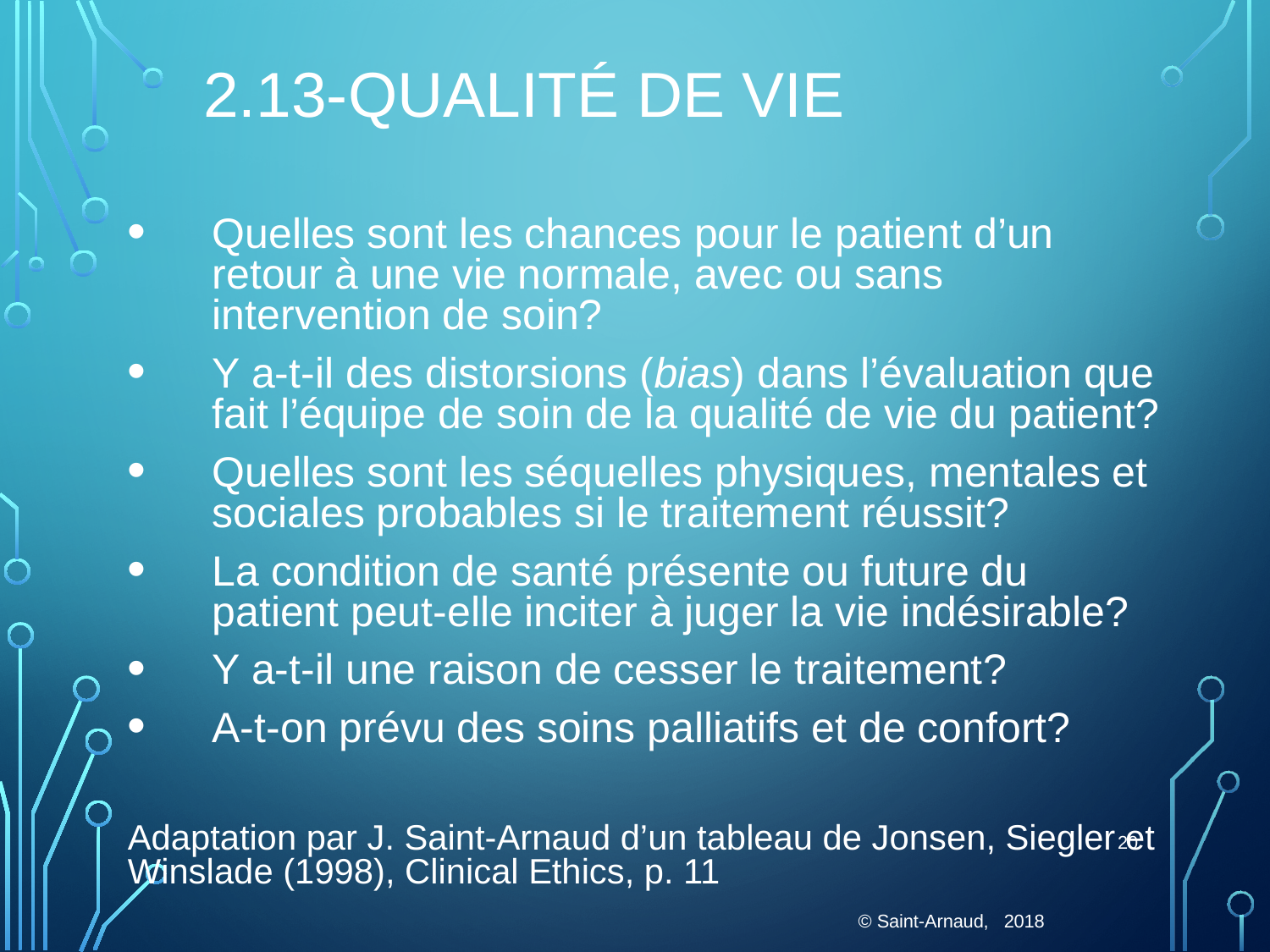

# 2.13-Qualité de vie
Quelles sont les chances pour le patient d’un retour à une vie normale, avec ou sans intervention de soin?
Y a-t-il des distorsions (bias) dans l’évaluation que fait l’équipe de soin de la qualité de vie du patient?
Quelles sont les séquelles physiques, mentales et sociales probables si le traitement réussit?
La condition de santé présente ou future du patient peut-elle inciter à juger la vie indésirable?
Y a-t-il une raison de cesser le traitement?
A-t-on prévu des soins palliatifs et de confort?

Adaptation par J. Saint-Arnaud d’un tableau de Jonsen, Siegler et Winslade (1998), Clinical Ethics, p. 11
20
© Saint-Arnaud,   2018